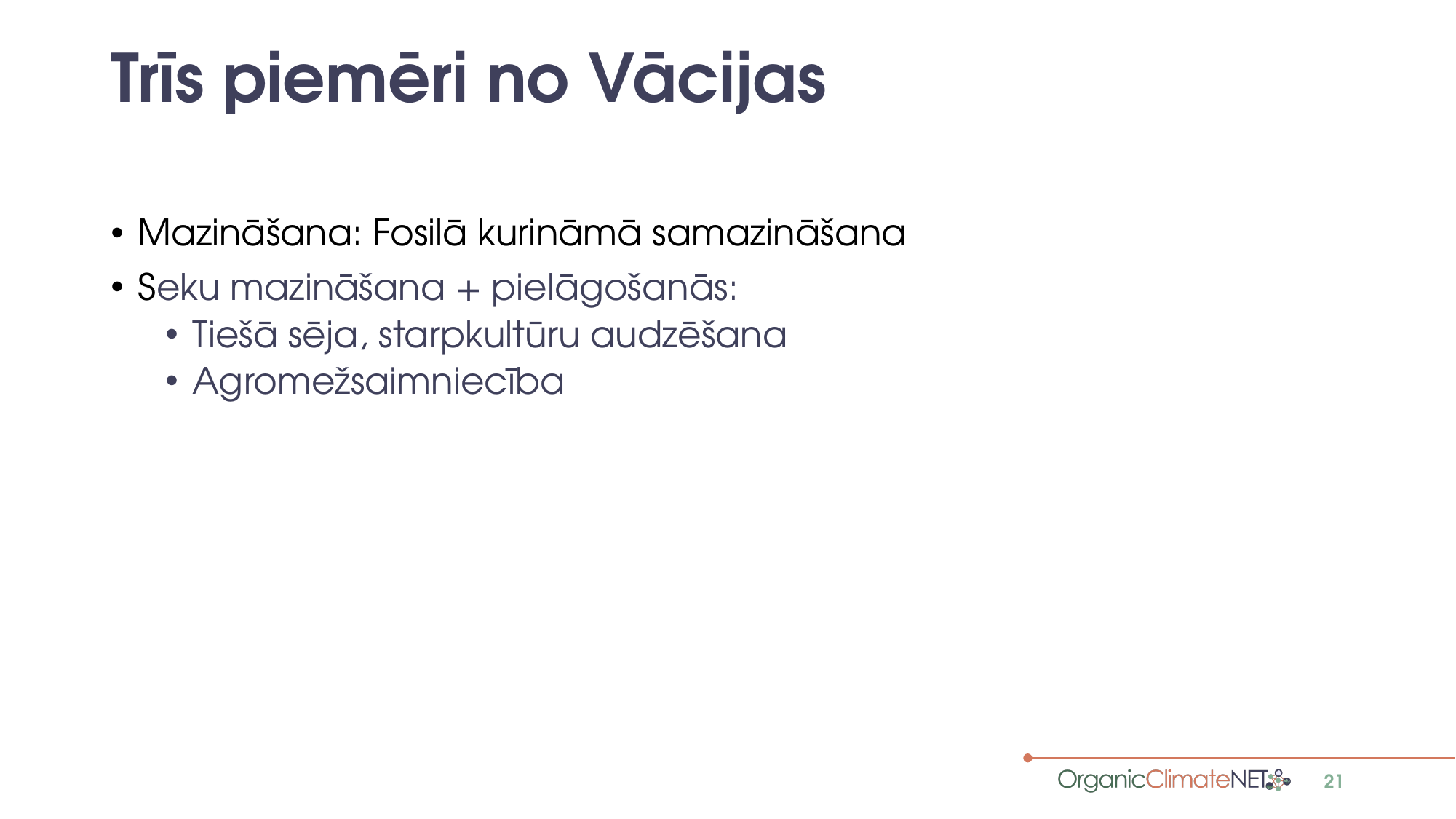

# Trīs piemēri no Vācijas
Mazināšana: Fosilā kurināmā samazināšana
Seku mazināšana + pielāgošanās:
Tiešā sēja, starpkultūru audzēšana
Agromežsaimniecība
21